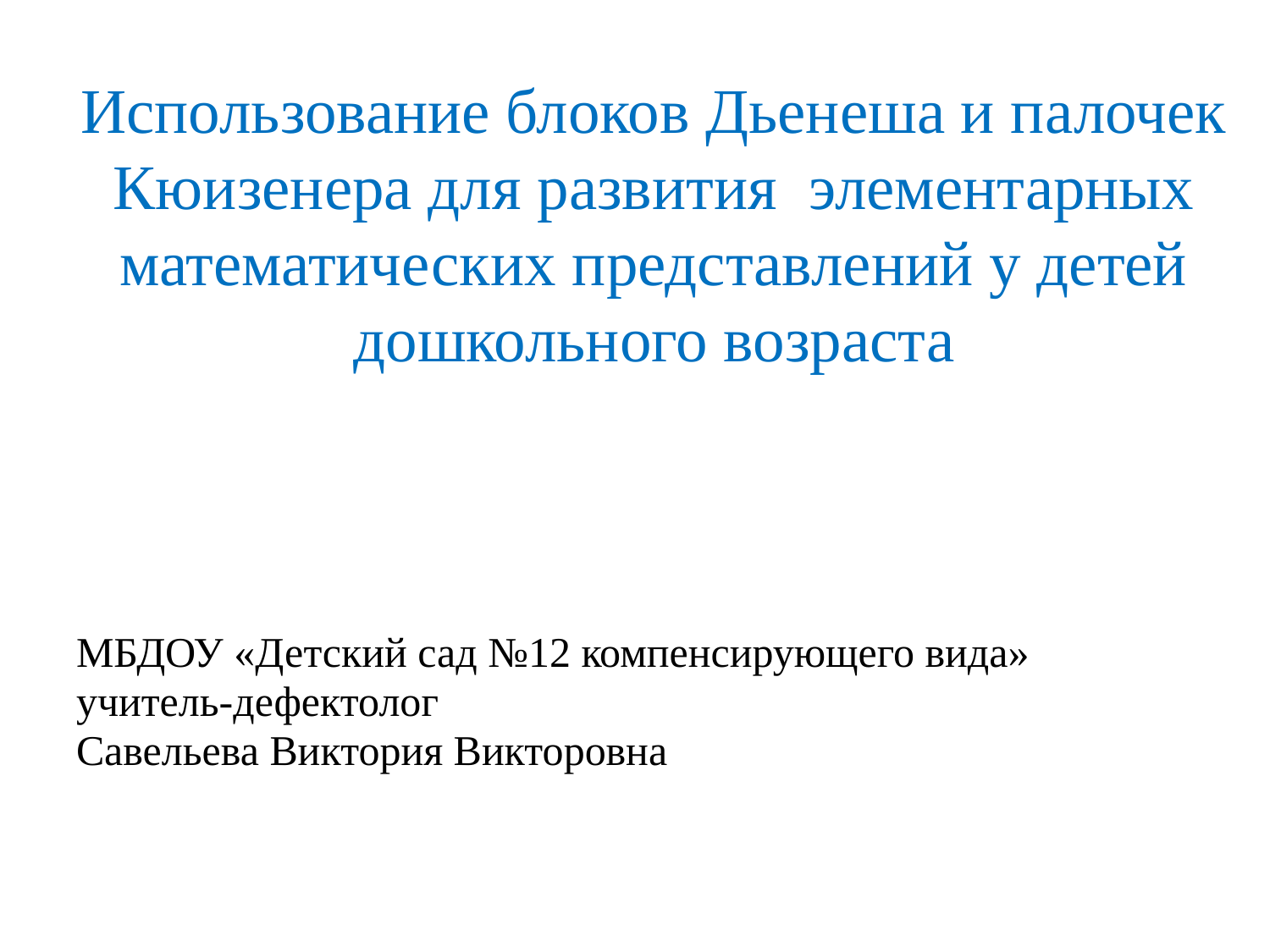

# Использование блоков Дьенеша и палочек Кюизенера для развития  элементарных математических представлений у детей дошкольного возраста

МБДОУ «Детский сад №12 компенсирующего вида»
учитель-дефектолог
Савельева Виктория Викторовна